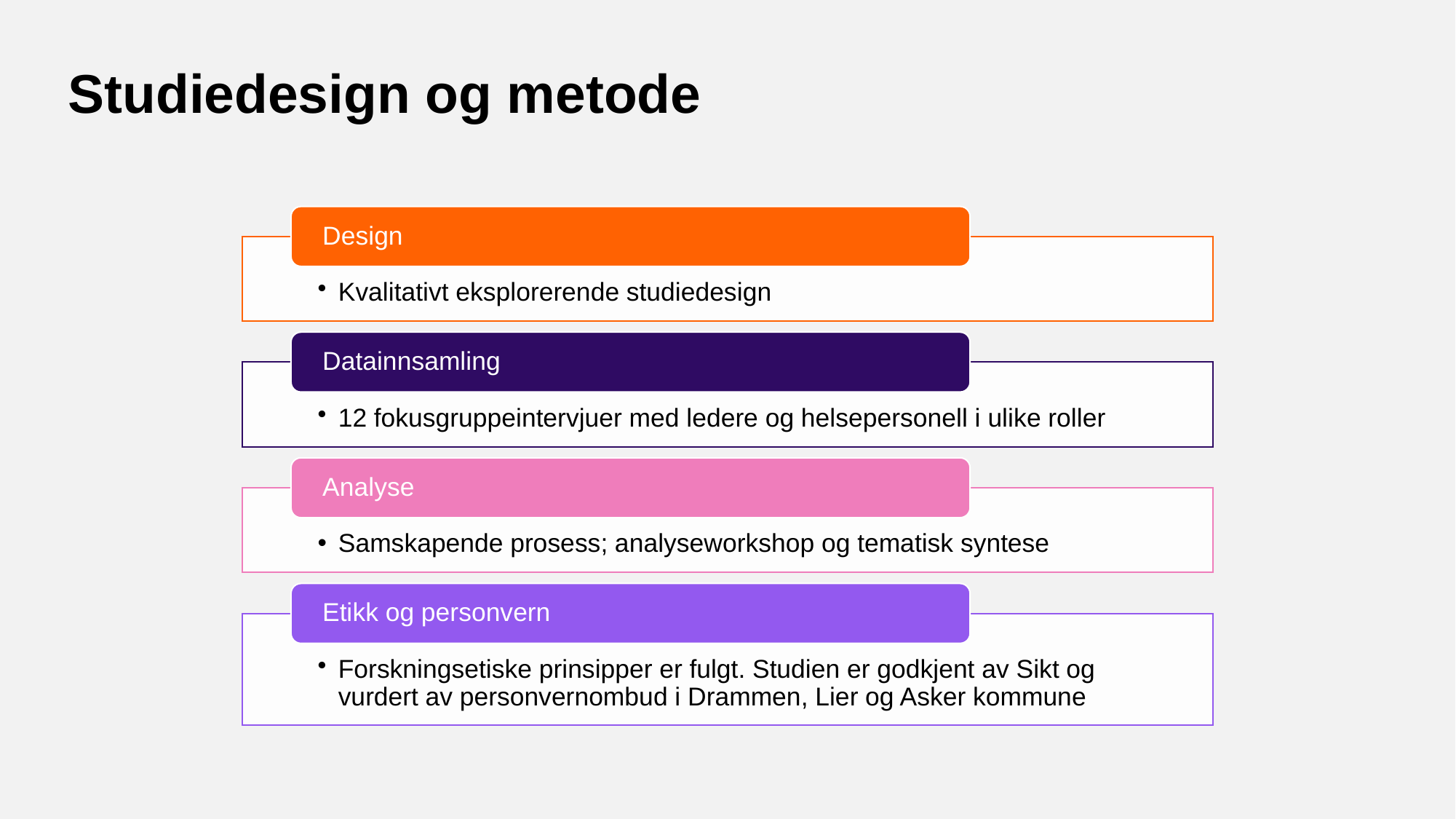

# Studiedesign og metode
Kvalitativt eksplorerende studiedesign
Design
12 fokusgruppeintervjuer med ledere og helsepersonell i ulike roller
Datainnsamling
Samskapende prosess; analyseworkshop og tematisk syntese
Analyse
Forskningsetiske prinsipper er fulgt. Studien er godkjent av Sikt og vurdert av personvernombud i Drammen, Lier og Asker kommune
Etikk og personvern